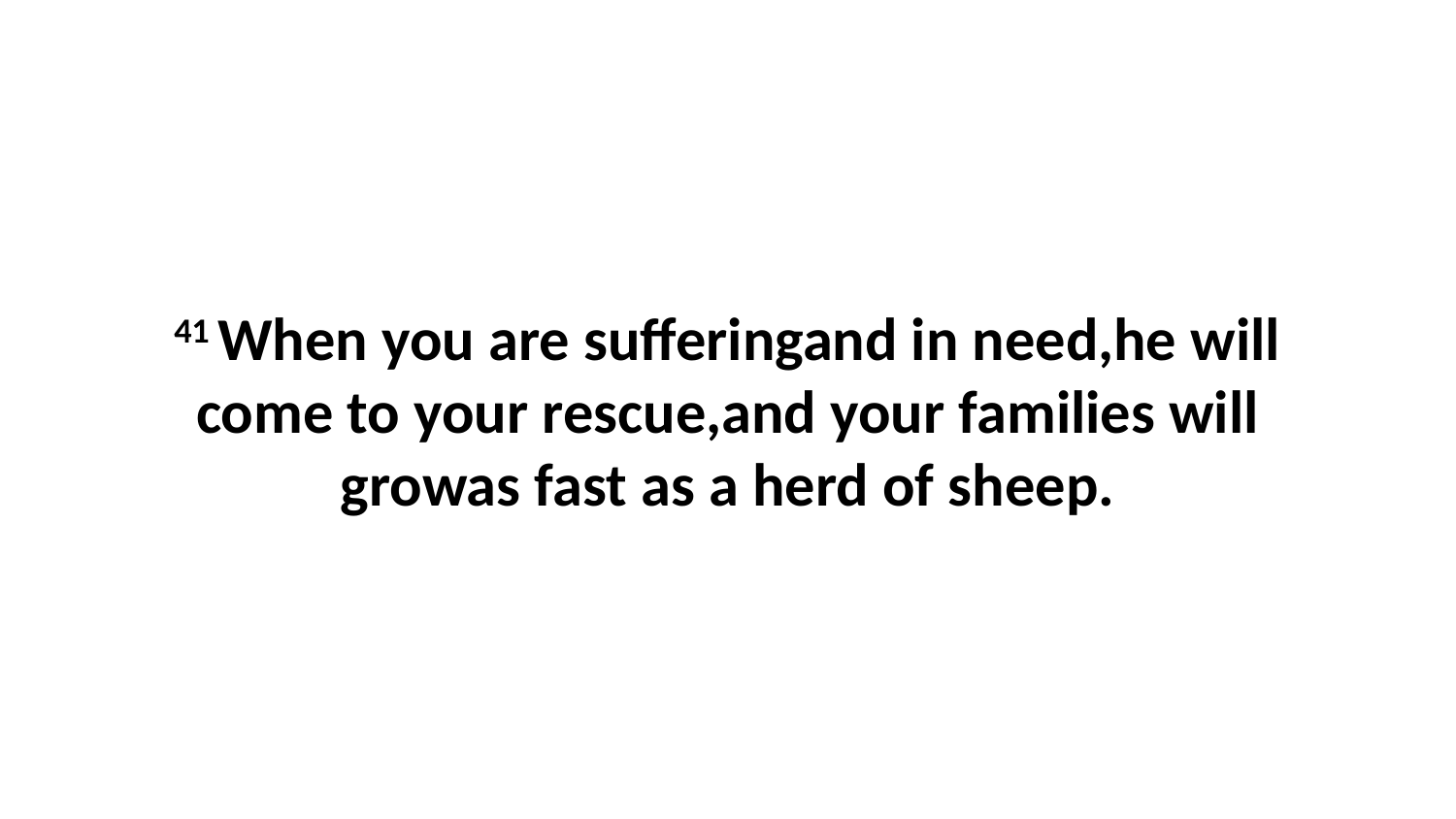

41 When you are sufferingand in need,he will come to your rescue,and your families will growas fast as a herd of sheep.